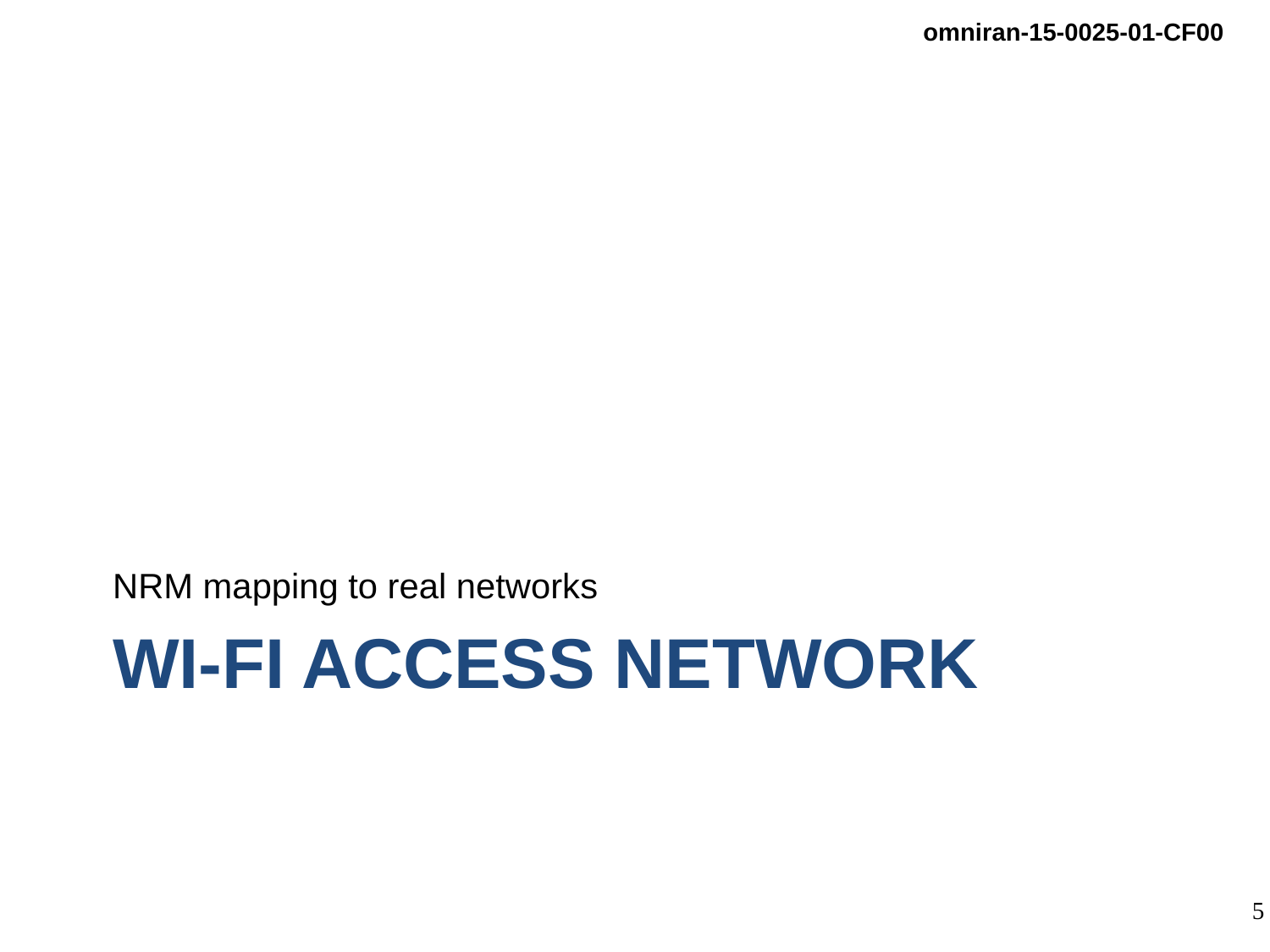

NRM mapping to real networks
# Wi-Fi Access Network